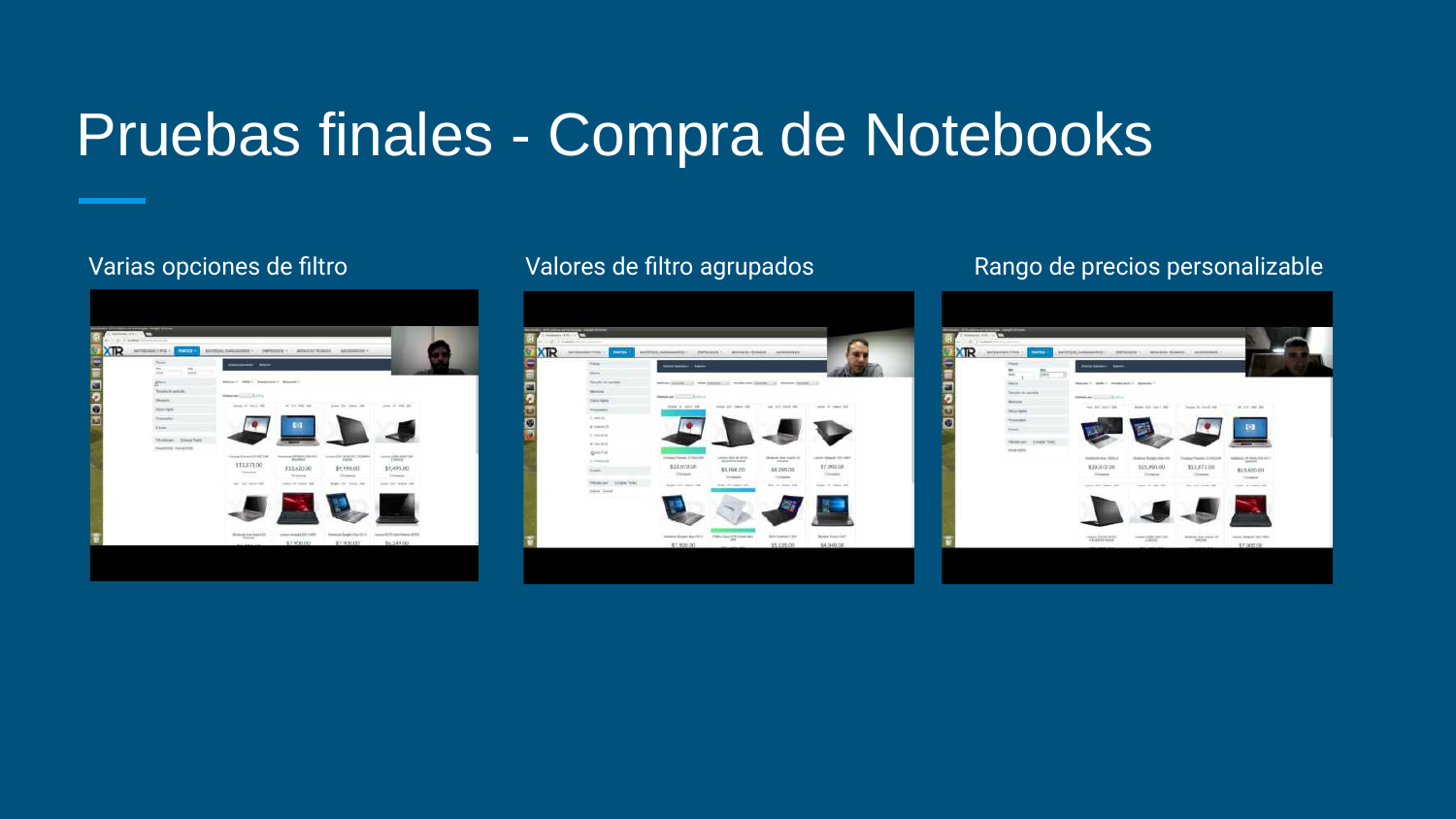

# Pruebas finales - Compra de Notebooks
Varias opciones de filtro
Valores de filtro agrupados
Rango de precios personalizable